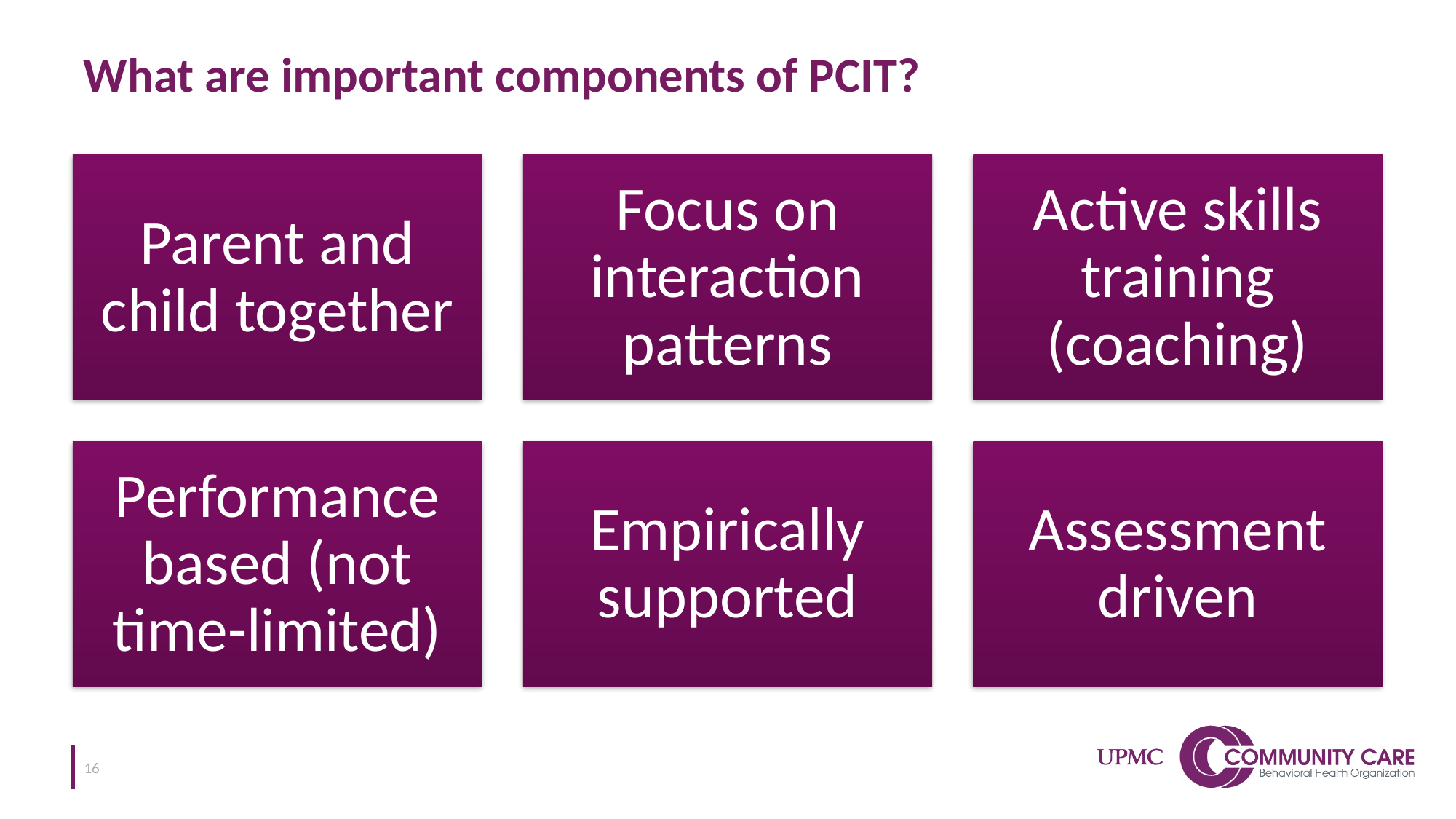

# What are important components of PCIT?
Parent and child together
Focus on interaction patterns
Active skills training (coaching)
Performance based (not time-limited)
Empirically supported
Assessment driven

16